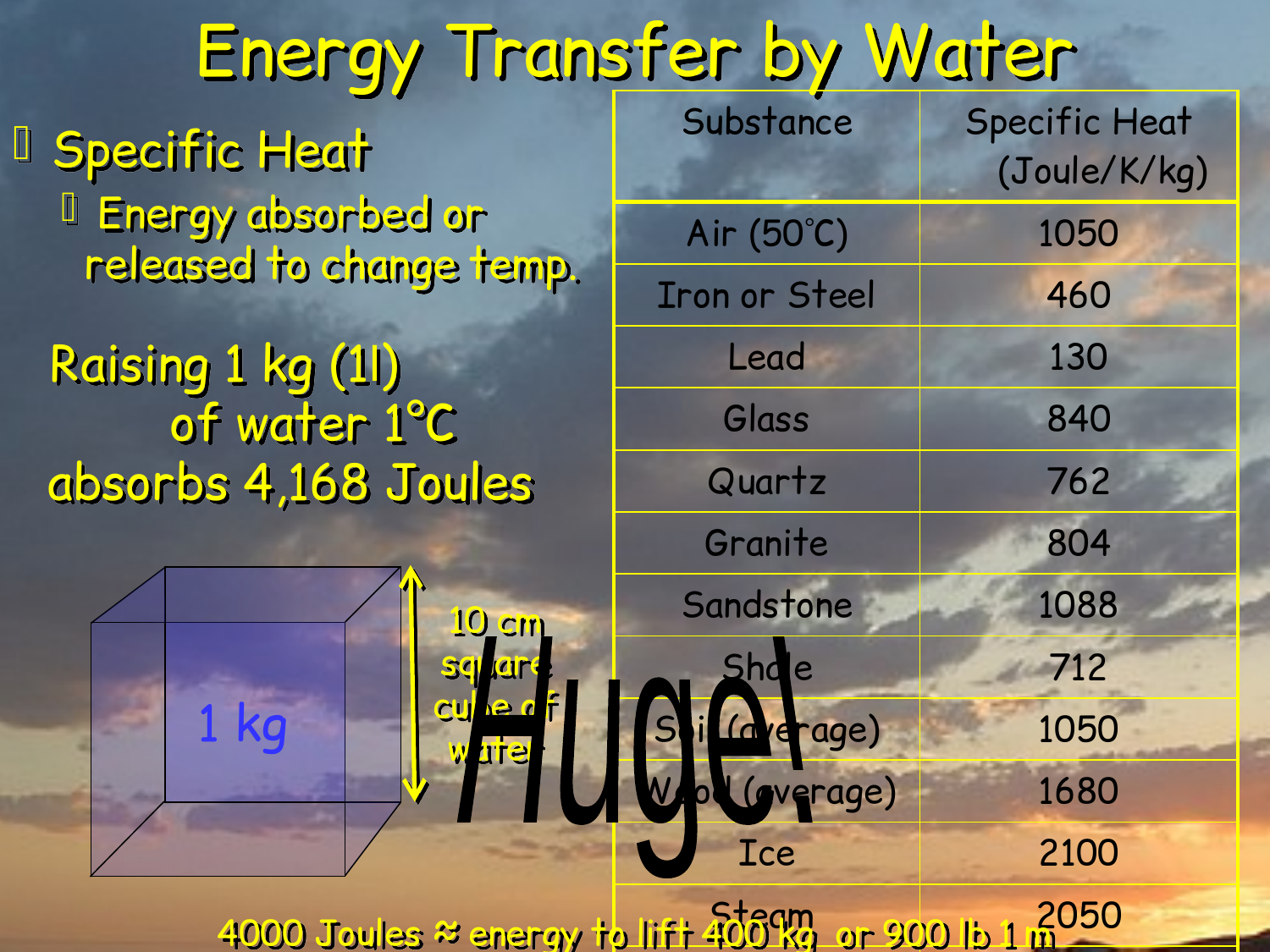

# Energy Transfer by Water
| Substance | Specific Heat (Joule/K/kg) |
| --- | --- |
| Air (50°C) | 1050 |
| Iron or Steel | 460 |
| Lead | 130 |
| Glass | 840 |
| Quartz | 762 |
| Granite | 804 |
| Sandstone | 1088 |
| Shale | 712 |
| Soil (average) | 1050 |
| Wood (average) | 1680 |
| Ice | 2100 |
| Steam | 2050 |
| Water | 4168 |
 Specific Heat
 Energy absorbed or released to change temp.

Raising 1 kg (1l)             of water 1°C absorbs 4,168 Joules

10 cm square cube of water
Huge!
1 kg
4000 Joules ≈ energy to lift 400 kg  or 900 lb 1 m